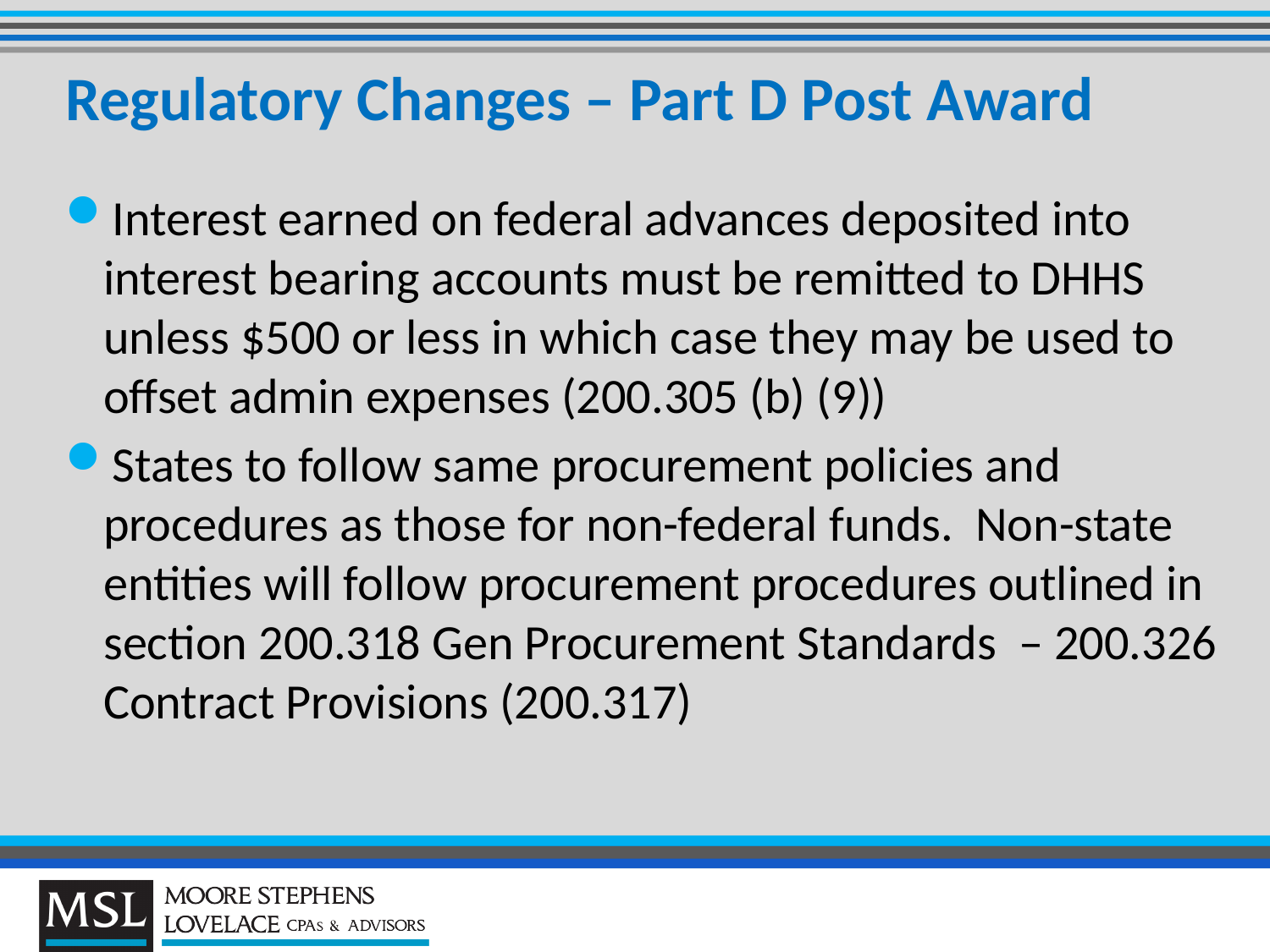

# Regulatory Changes – Part D Post Award
Interest earned on federal advances deposited into interest bearing accounts must be remitted to DHHS unless $500 or less in which case they may be used to offset admin expenses (200.305 (b) (9))
States to follow same procurement policies and procedures as those for non-federal funds.  Non-state entities will follow procurement procedures outlined in section 200.318 Gen Procurement Standards  – 200.326 Contract Provisions (200.317)